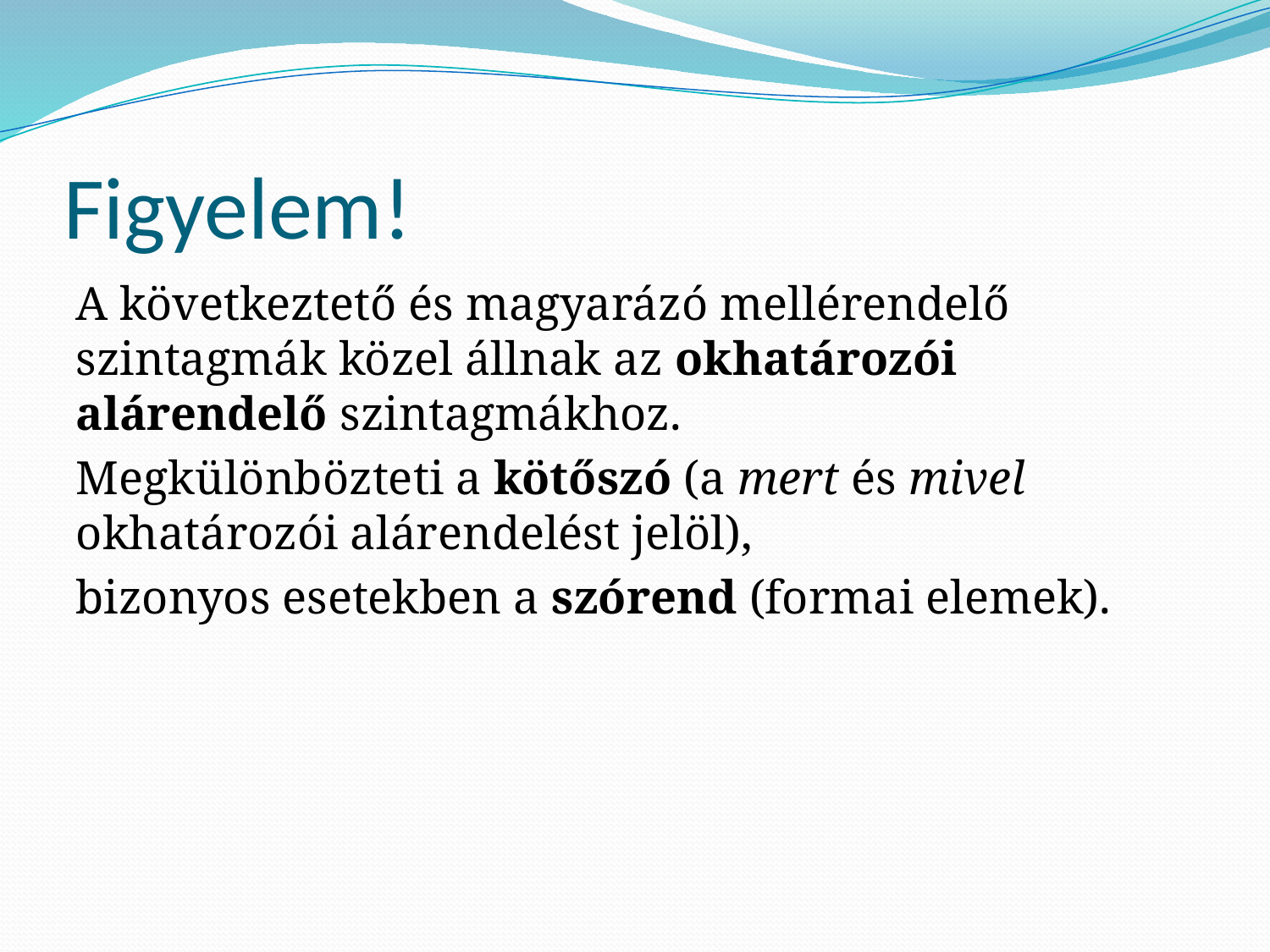

# Figyelem!
A következtető és magyarázó mellérendelő szintagmák közel állnak az okhatározói alárendelő szintagmákhoz.
Megkülönbözteti a kötőszó (a mert és mivel okhatározói alárendelést jelöl),
bizonyos esetekben a szórend (formai elemek).